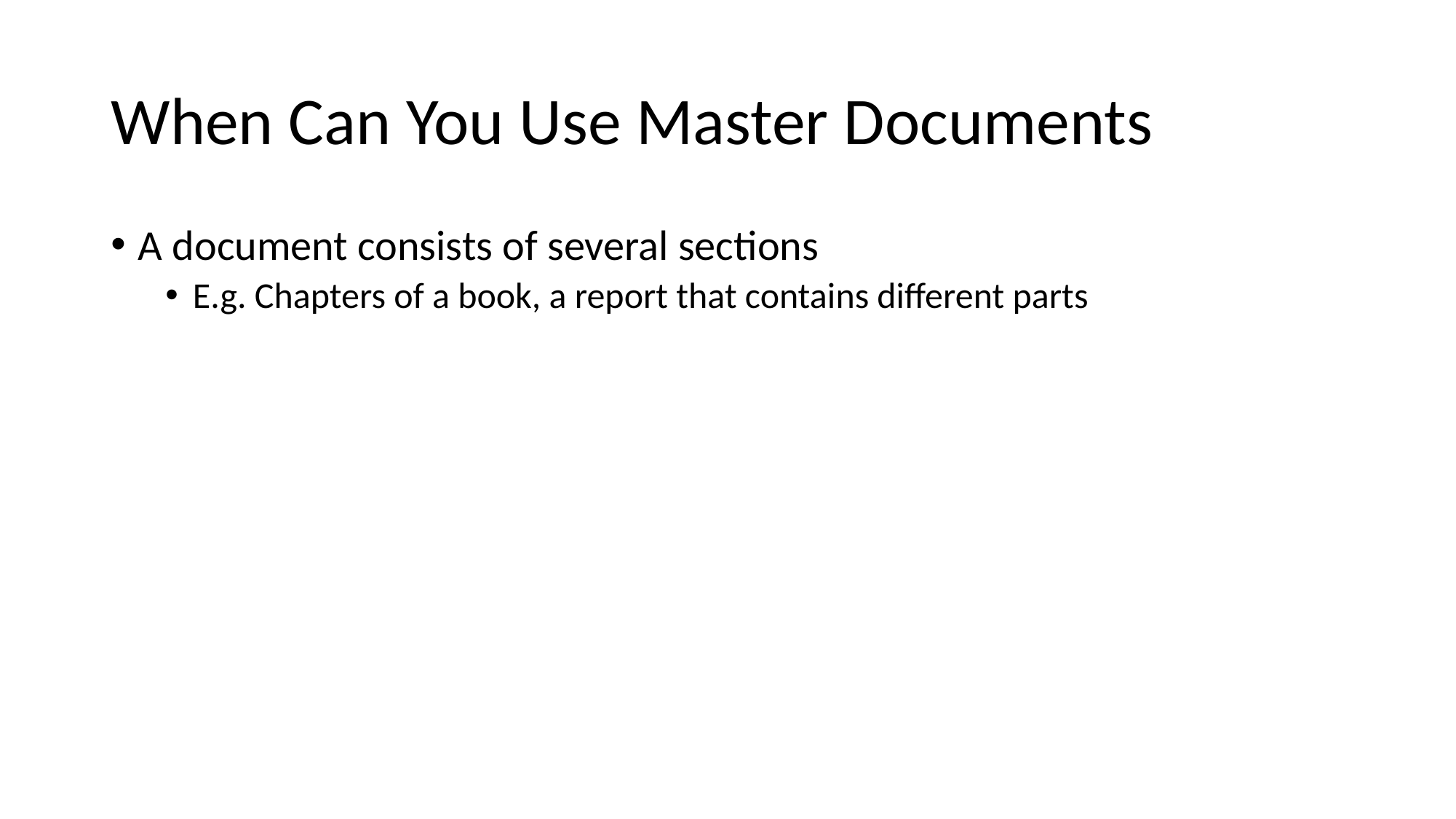

# When Can You Use Master Documents
A document consists of several sections
E.g. Chapters of a book, a report that contains different parts